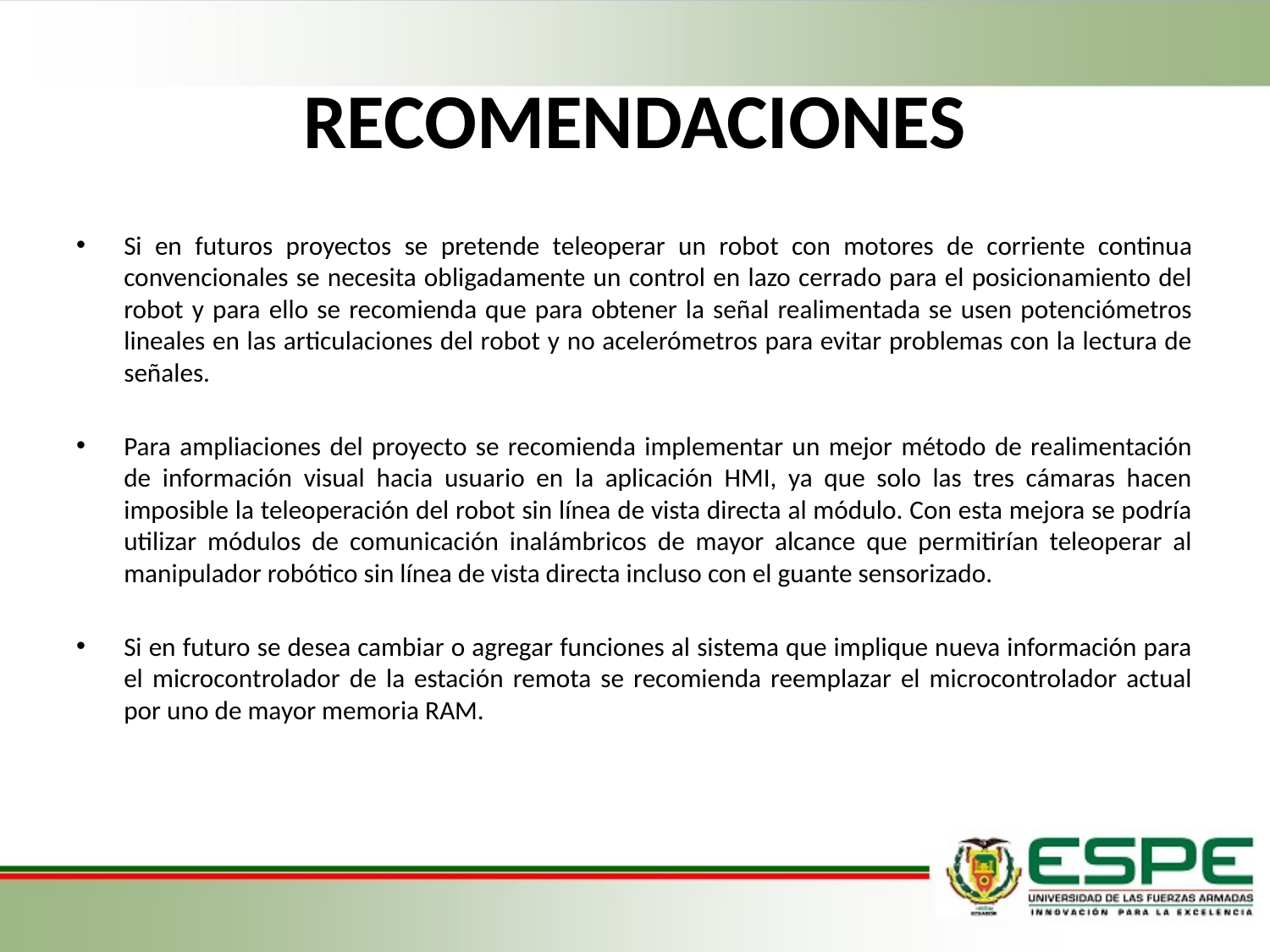

# RECOMENDACIONES
Si en futuros proyectos se pretende teleoperar un robot con motores de corriente continua convencionales se necesita obligadamente un control en lazo cerrado para el posicionamiento del robot y para ello se recomienda que para obtener la señal realimentada se usen potenciómetros lineales en las articulaciones del robot y no acelerómetros para evitar problemas con la lectura de señales.

Para ampliaciones del proyecto se recomienda implementar un mejor método de realimentación de información visual hacia usuario en la aplicación HMI, ya que solo las tres cámaras hacen imposible la teleoperación del robot sin línea de vista directa al módulo. Con esta mejora se podría utilizar módulos de comunicación inalámbricos de mayor alcance que permitirían teleoperar al manipulador robótico sin línea de vista directa incluso con el guante sensorizado.

Si en futuro se desea cambiar o agregar funciones al sistema que implique nueva información para el microcontrolador de la estación remota se recomienda reemplazar el microcontrolador actual por uno de mayor memoria RAM.